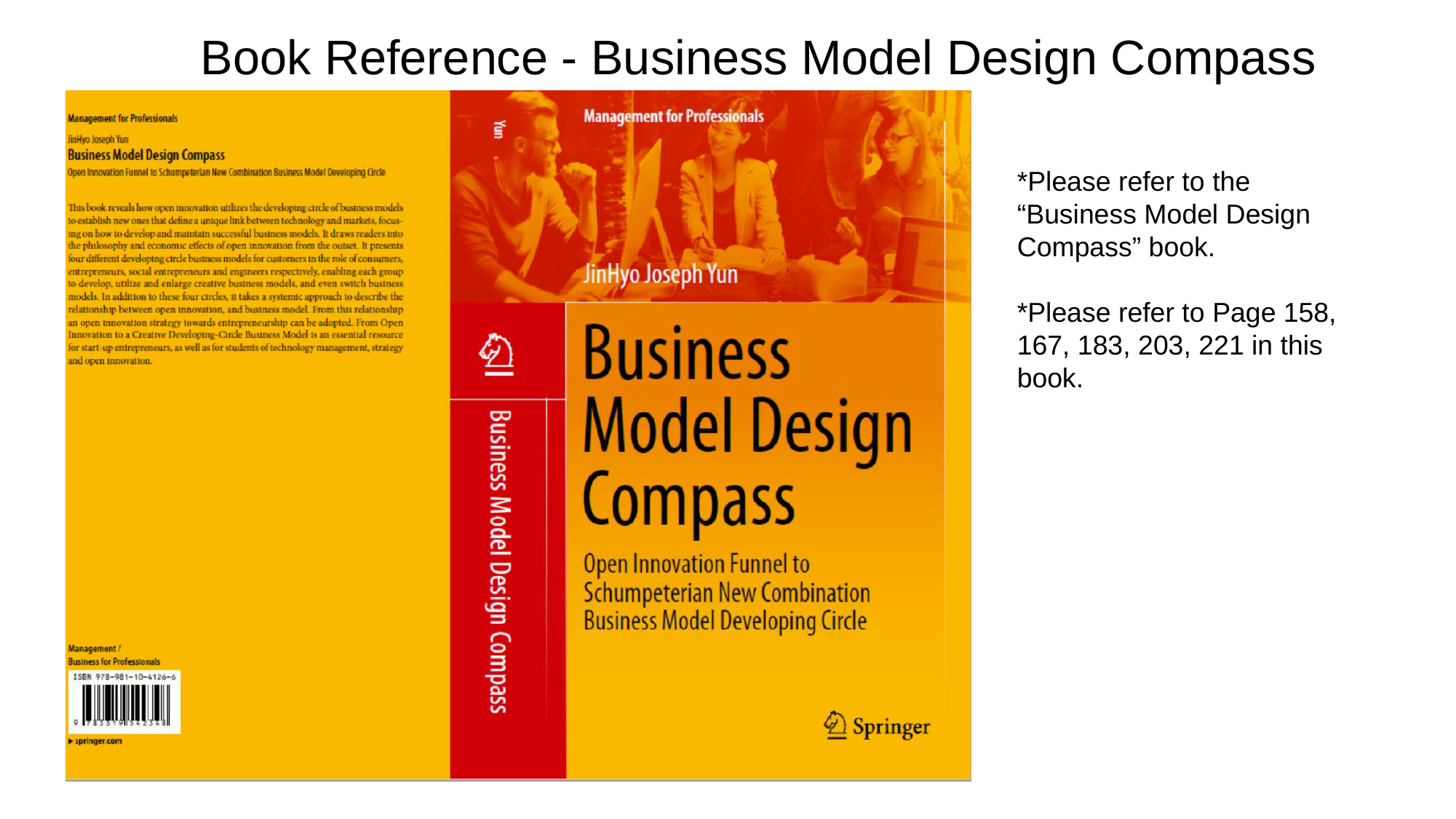

Book Reference - Business Model Design Compass

*Please refer to the “Business Model Design Compass” book.

*Please refer to Page 158, 167, 183, 203, 221 in this book.